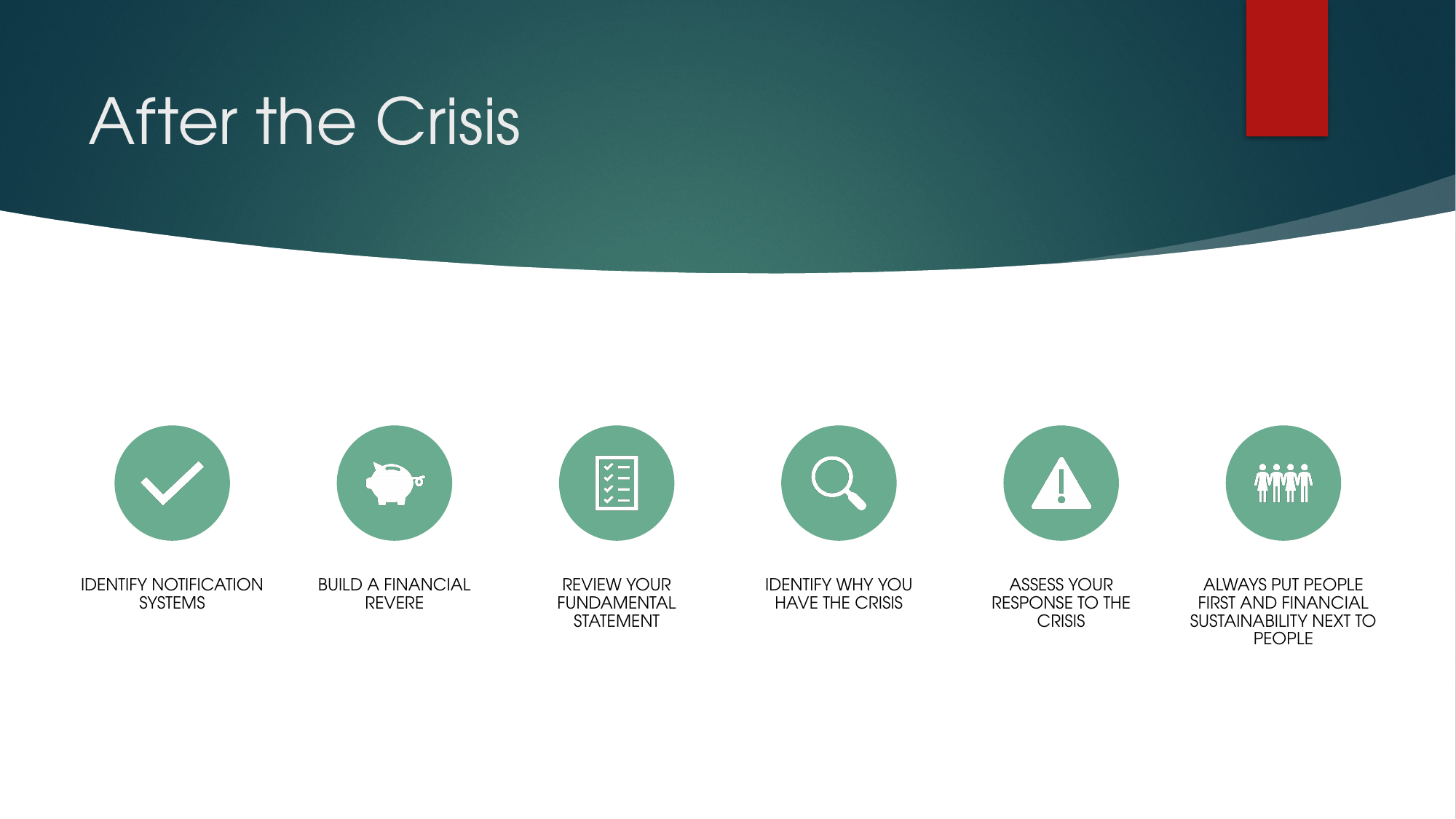

# After the Crisis

Identify notification systems
Build a financial revere
Review your fundamental statement
Identify why you have the crisis
Assess your response to the crisis
Always put people first and financial sustainability next to people